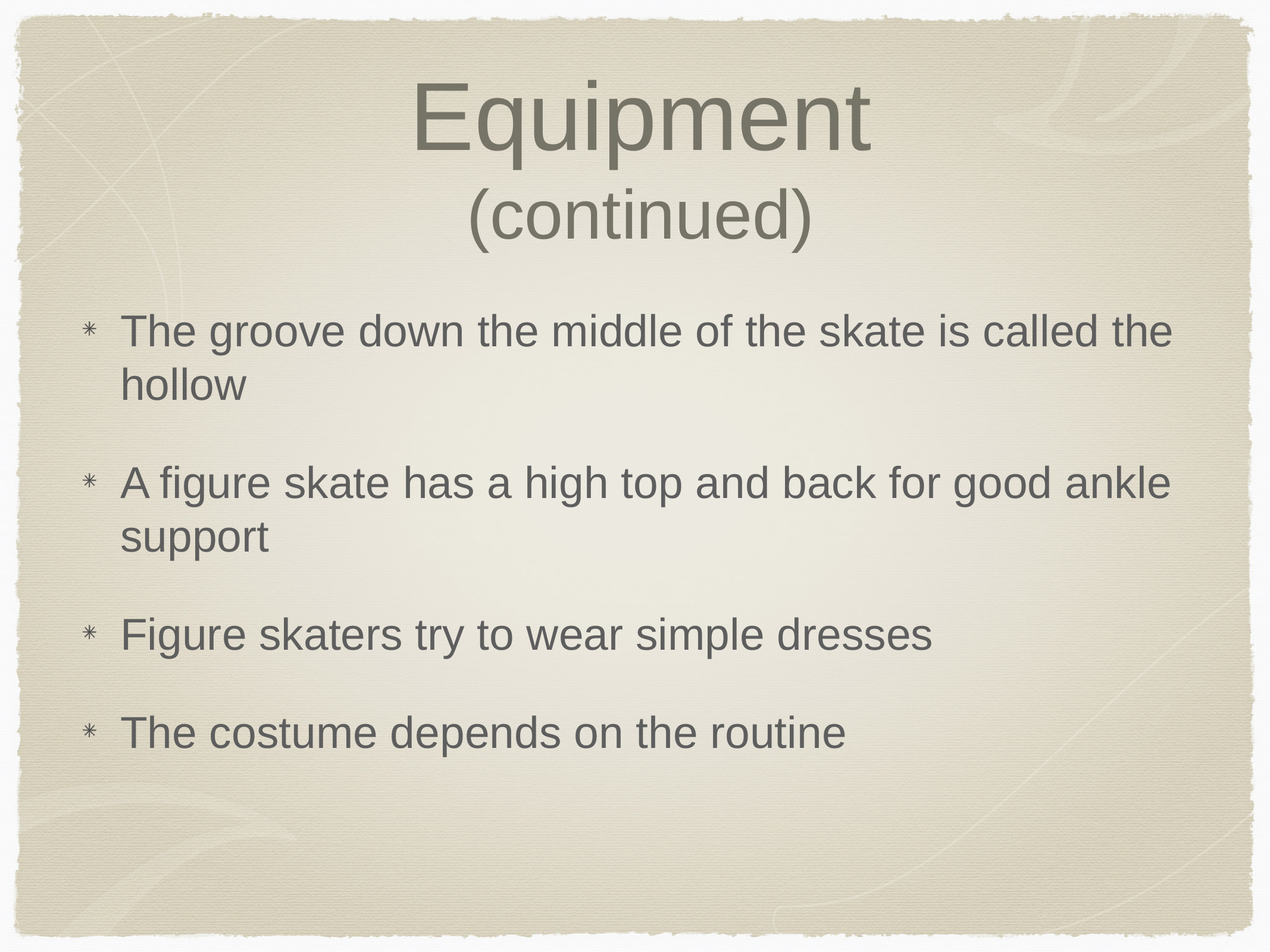

# Equipment
(continued)
The groove down the middle of the skate is called the hollow
A figure skate has a high top and back for good ankle support
Figure skaters try to wear simple dresses
The costume depends on the routine